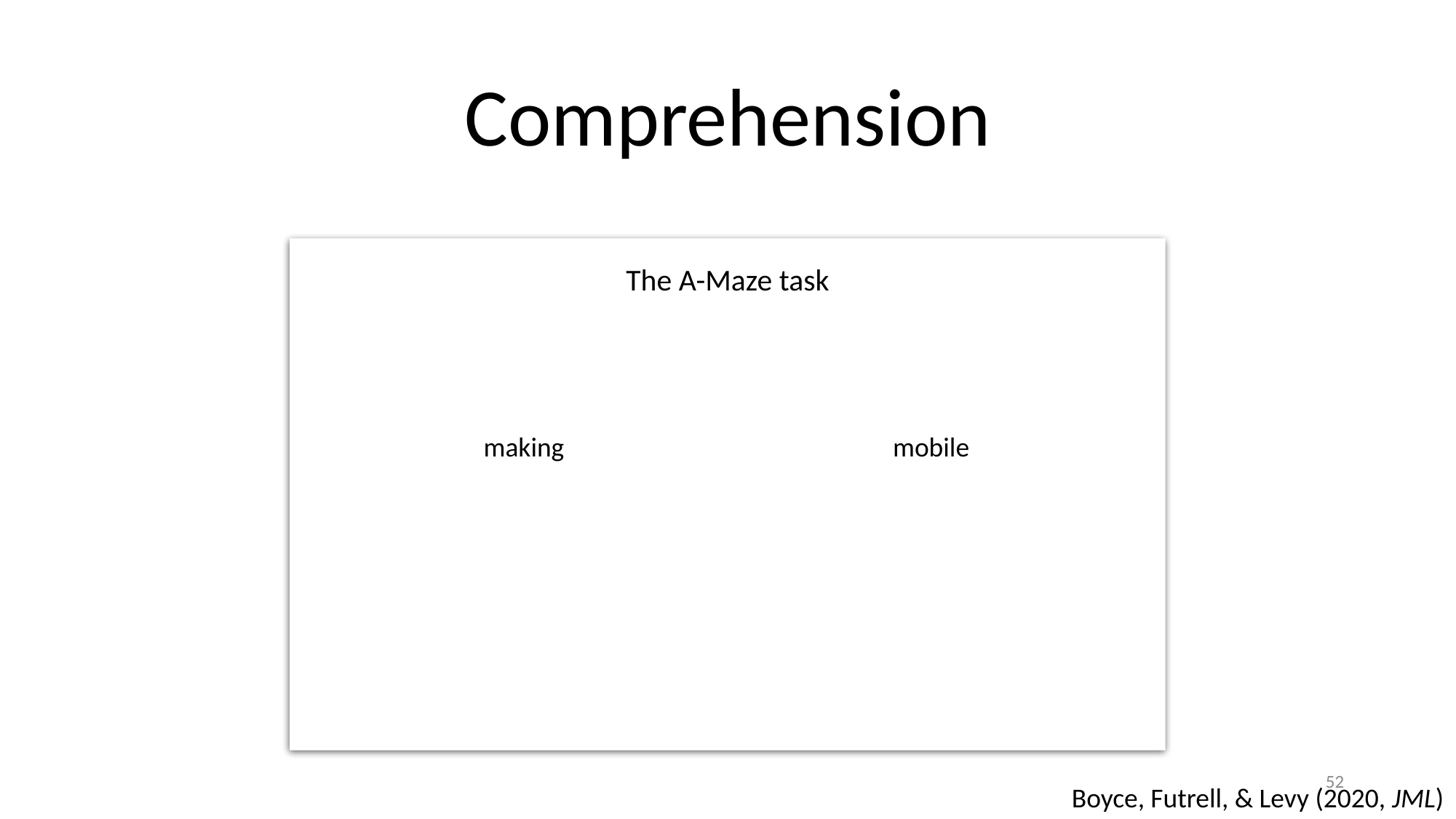

# Comprehension

The A-Maze task
making
mobile
52
Boyce, Futrell, & Levy (2020, JML)